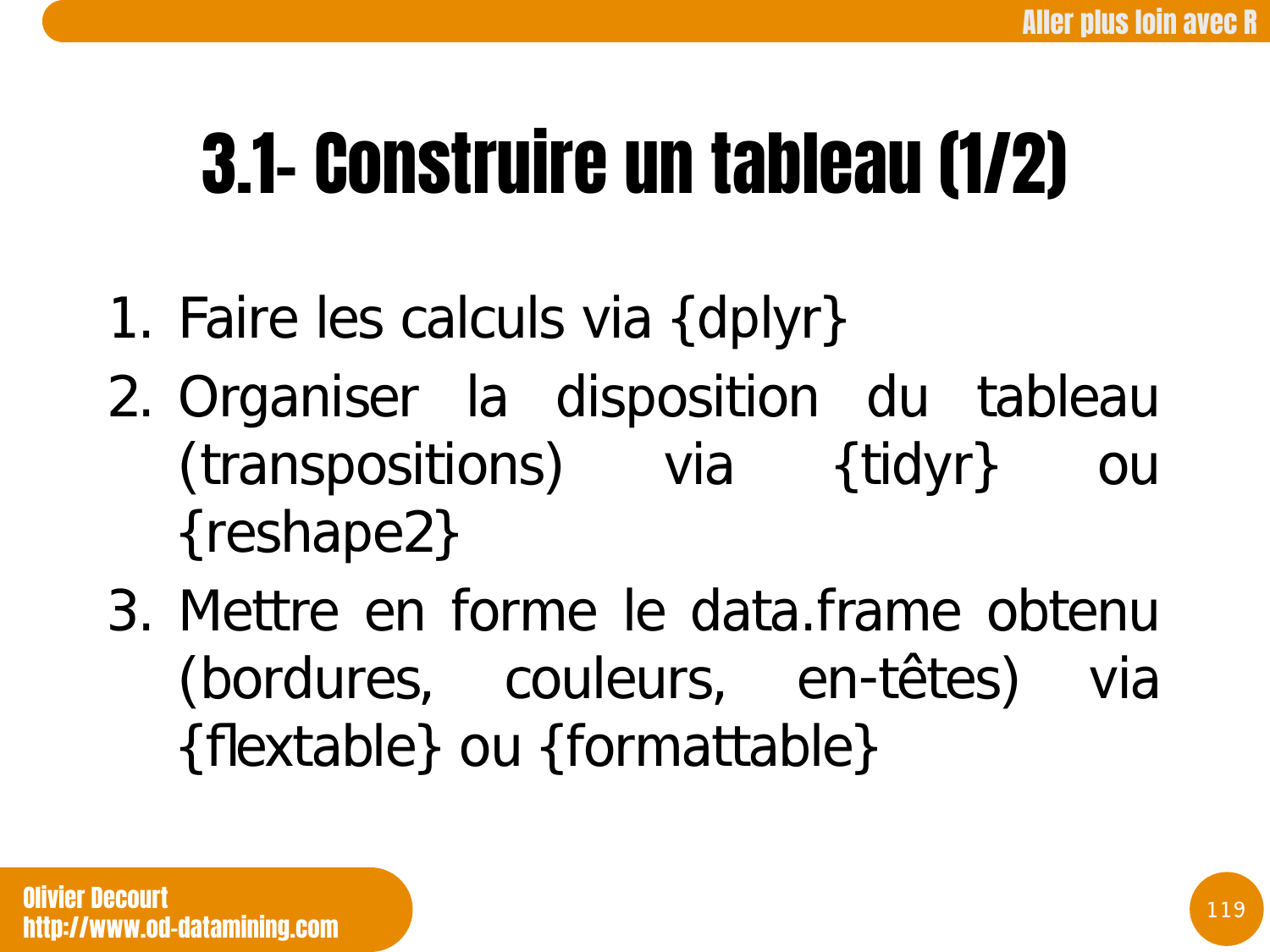

# 3.1- Construire un tableau (1/2)
Faire les calculs via {dplyr}
Organiser la disposition du tableau (transpositions) via {tidyr} ou {reshape2}
Mettre en forme le data.frame obtenu (bordures, couleurs, en-têtes) via {flextable} ou {formattable}